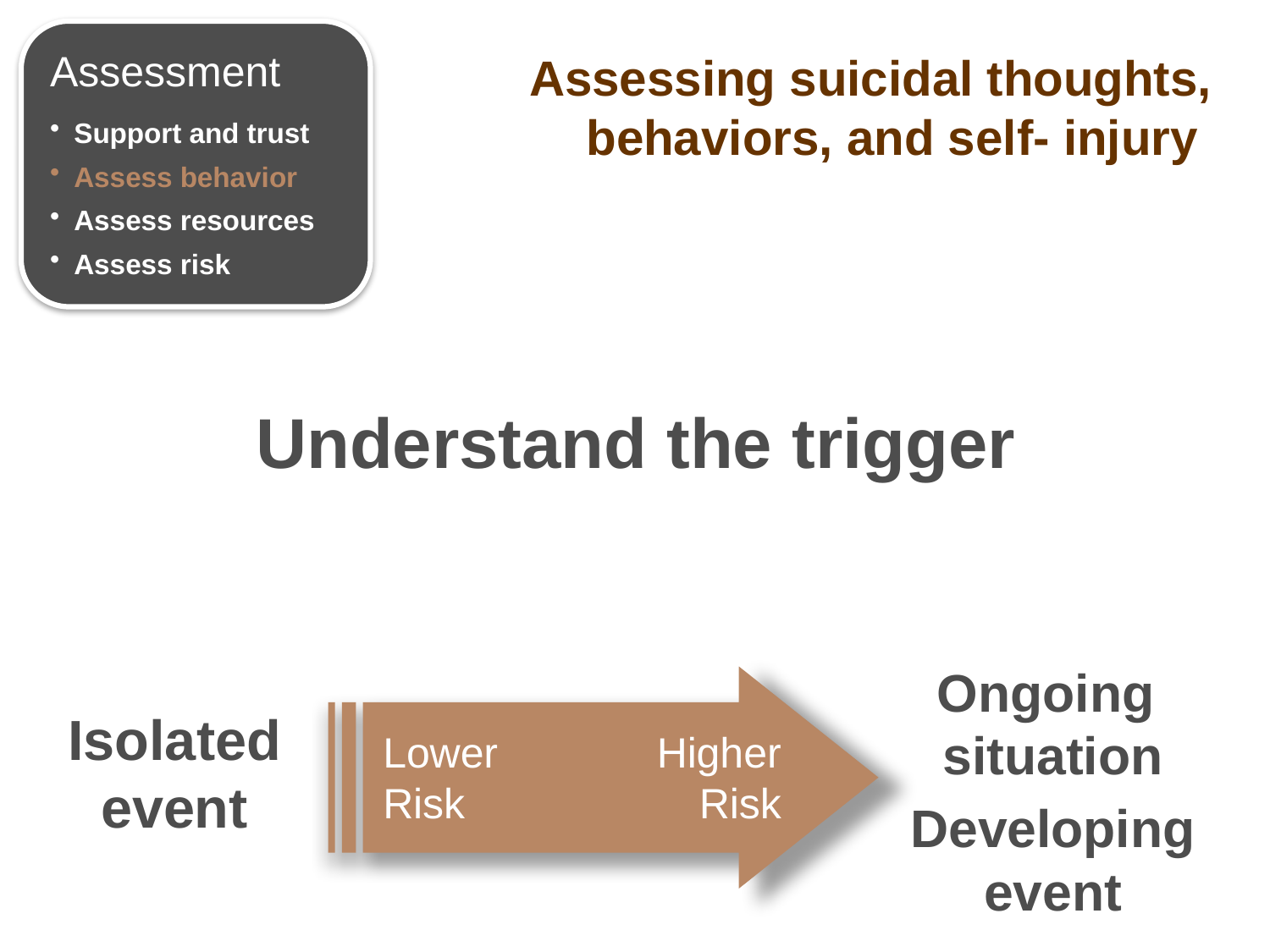

# Assessing suicidal thoughts, behaviors, and self- injury

Assessment
Support and trust
Assess behavior
Assess resources
Assess risk
Understand the trigger

Ongoing  situation
Developing event

Lower Risk
Higher Risk
Isolated event